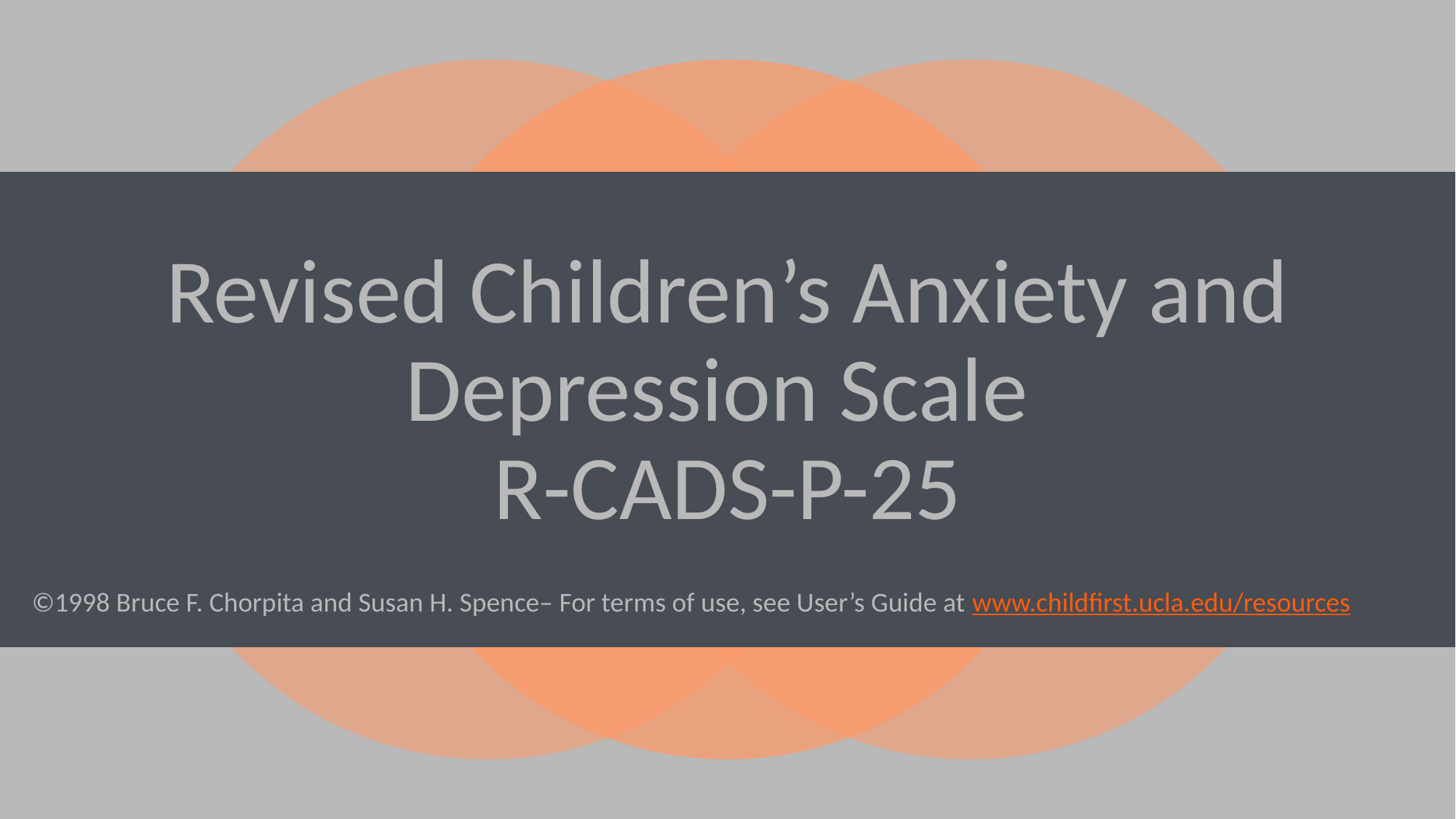

# Revised Children’s Anxiety and Depression Scale R-CADS-P-25
©1998 Bruce F. Chorpita and Susan H. Spence– For terms of use, see User’s Guide at www.childfirst.ucla.edu/resources